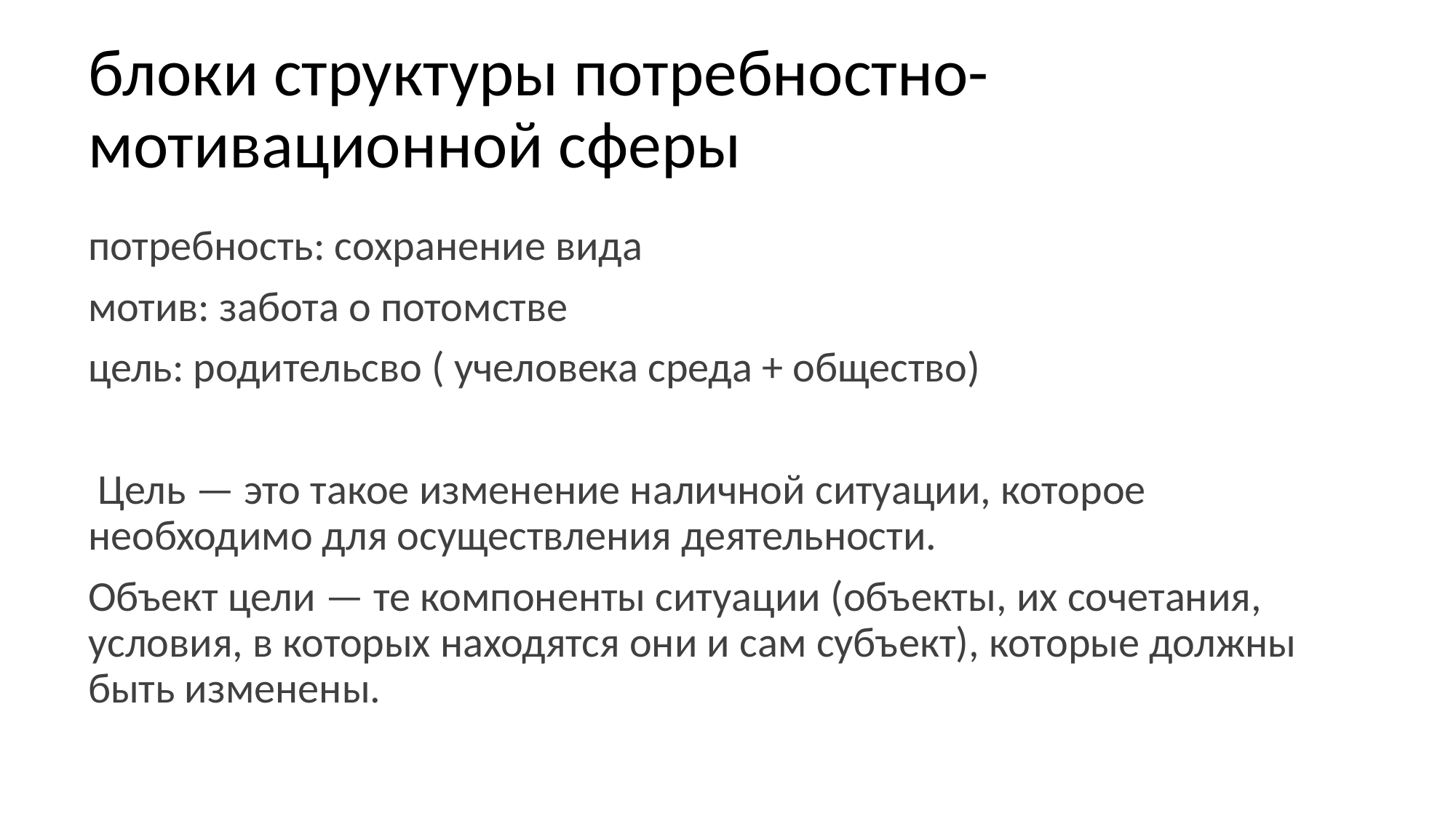

# блоки структуры потребностно-мотивационной сферы
потребность: сохранение вида
мотив: забота о потомстве
цель: родительсво ( учеловека среда + общество)

 Цель — это такое изменение наличной ситуации, которое необходимо для осуществления деятельности.
Объект цели — те компоненты ситуации (объекты, их сочетания, условия, в которых находятся они и сам субъект), которые должны быть изменены.